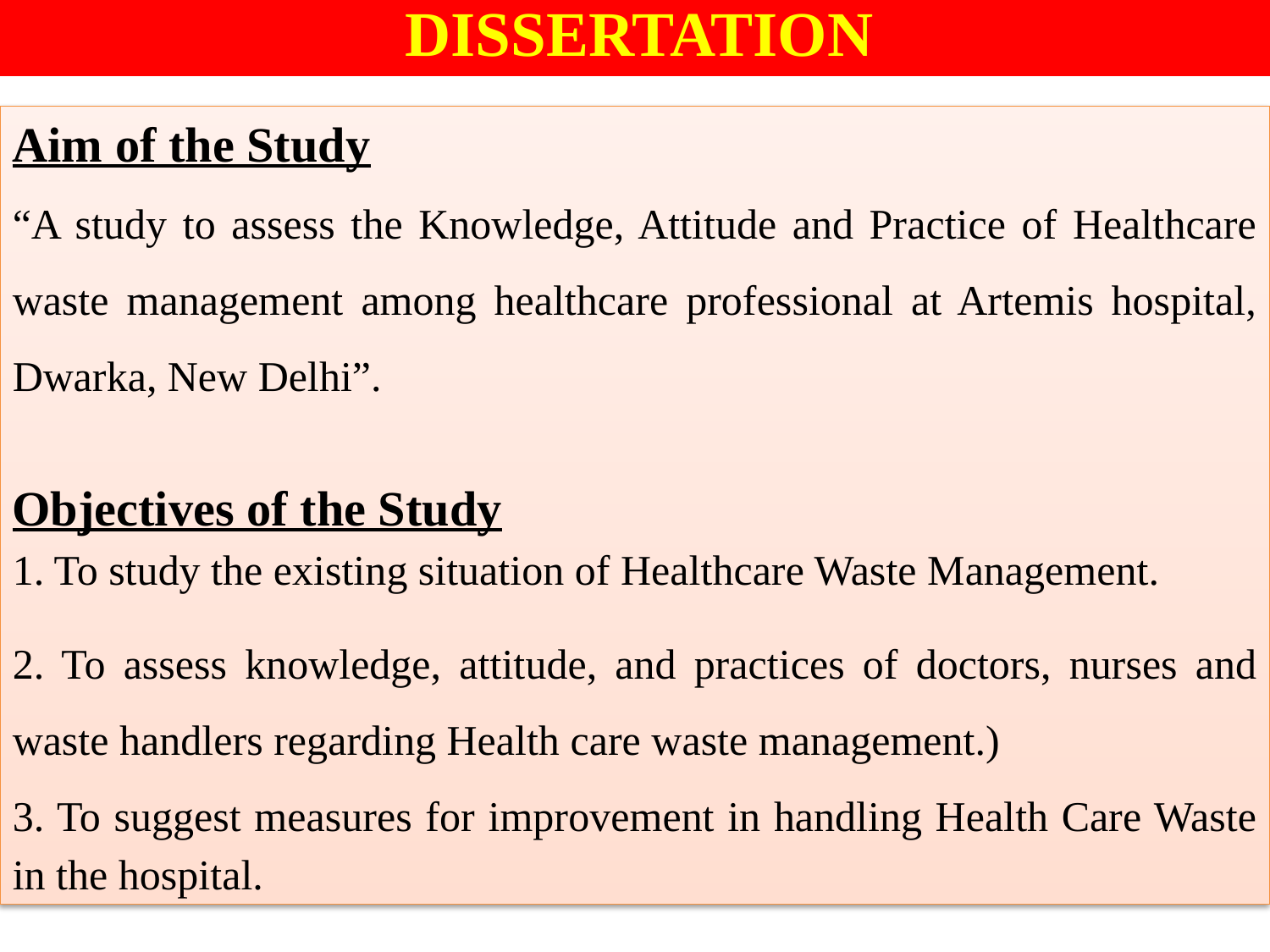

DISSERTATION
Aim of the Study
“A study to assess the Knowledge, Attitude and Practice of Healthcare waste management among healthcare professional at Artemis hospital, Dwarka, New Delhi”.

Objectives of the Study
1. To study the existing situation of Healthcare Waste Management.
2. To assess knowledge, attitude, and practices of doctors, nurses and waste handlers regarding Health care waste management.)
3. To suggest measures for improvement in handling Health Care Waste in the hospital.